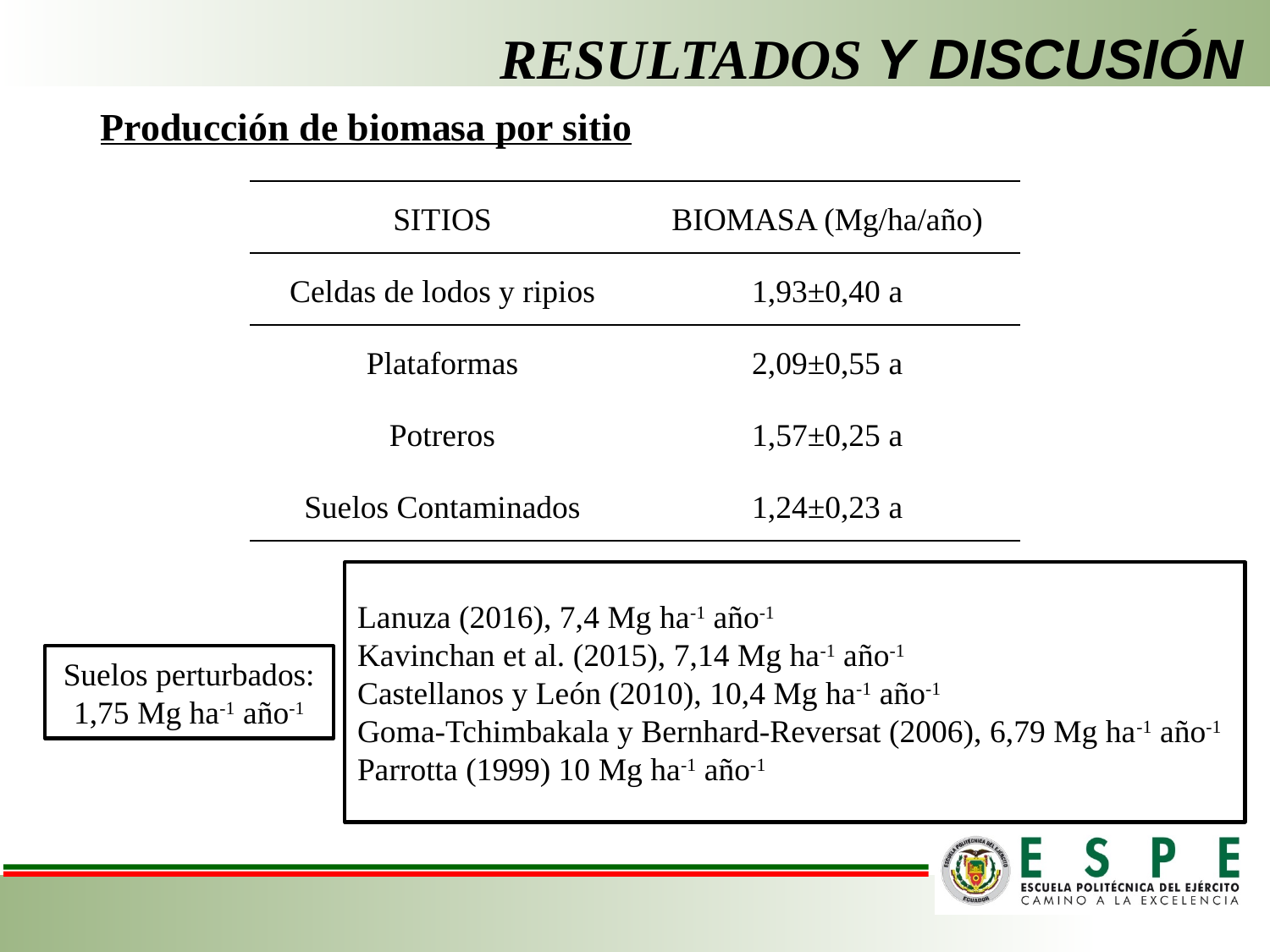

# RESULTADOS Y DISCUSIÓN
Producción de biomasa por sitio
| SITIOS | BIOMASA (Mg/ha/año) |
| --- | --- |
| Celdas de lodos y ripios | 1,93±0,40 a |
| Plataformas | 2,09±0,55 a |
| Potreros | 1,57±0,25 a |
| Suelos Contaminados | 1,24±0,23 a |
Lanuza (2016), 7,4 Mg ha-1 año-1
Kavinchan et al. (2015), 7,14 Mg ha-1 año-1
Castellanos y León (2010), 10,4 Mg ha-1 año-1
Goma-Tchimbakala y Bernhard-Reversat (2006), 6,79 Mg ha-1 año-1
Parrotta (1999) 10 Mg ha-1 año-1
Suelos perturbados: 1,75 Mg ha-1 año-1